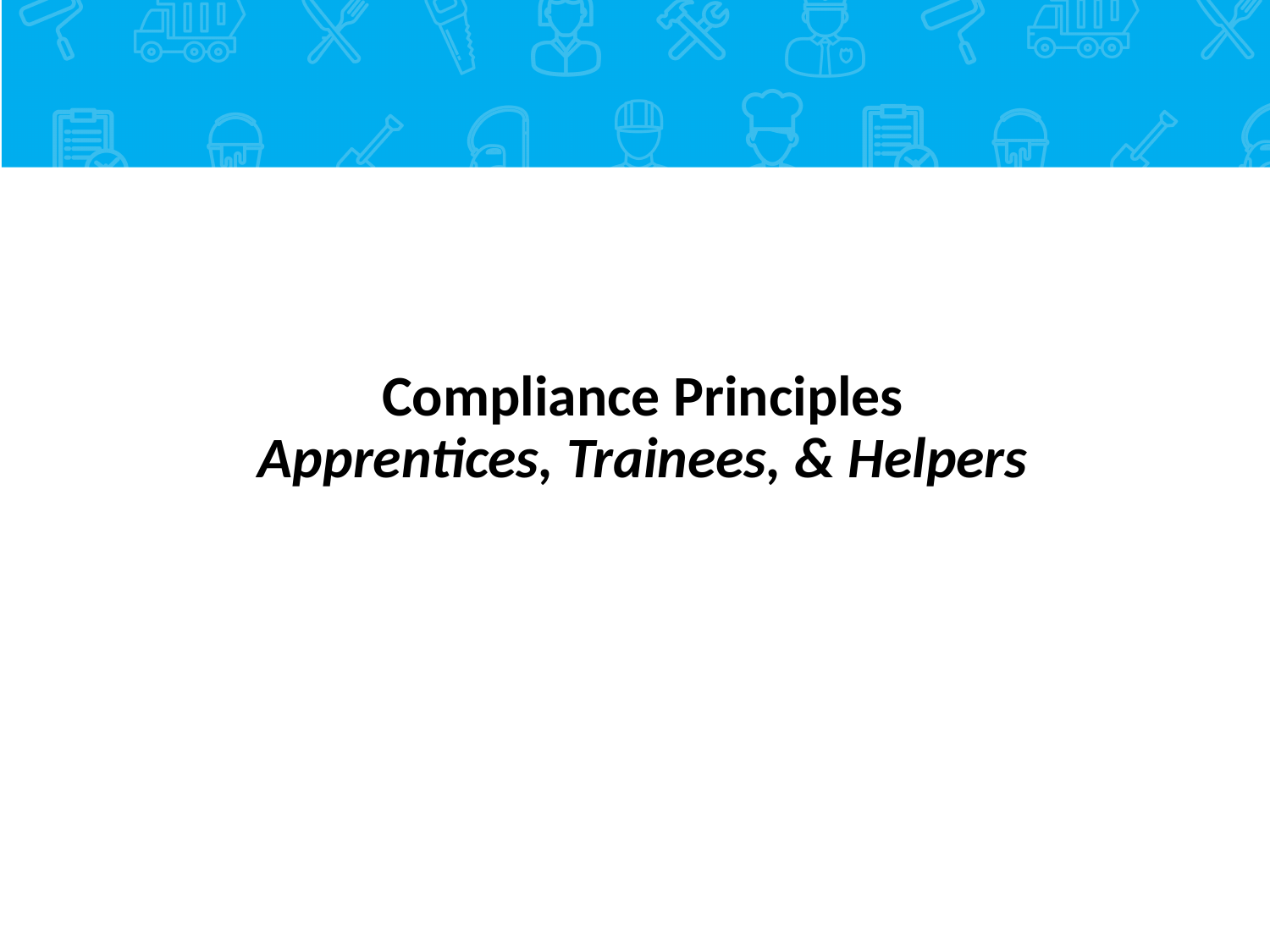

# Compliance Principles Apprentices, Trainees, & Helpers